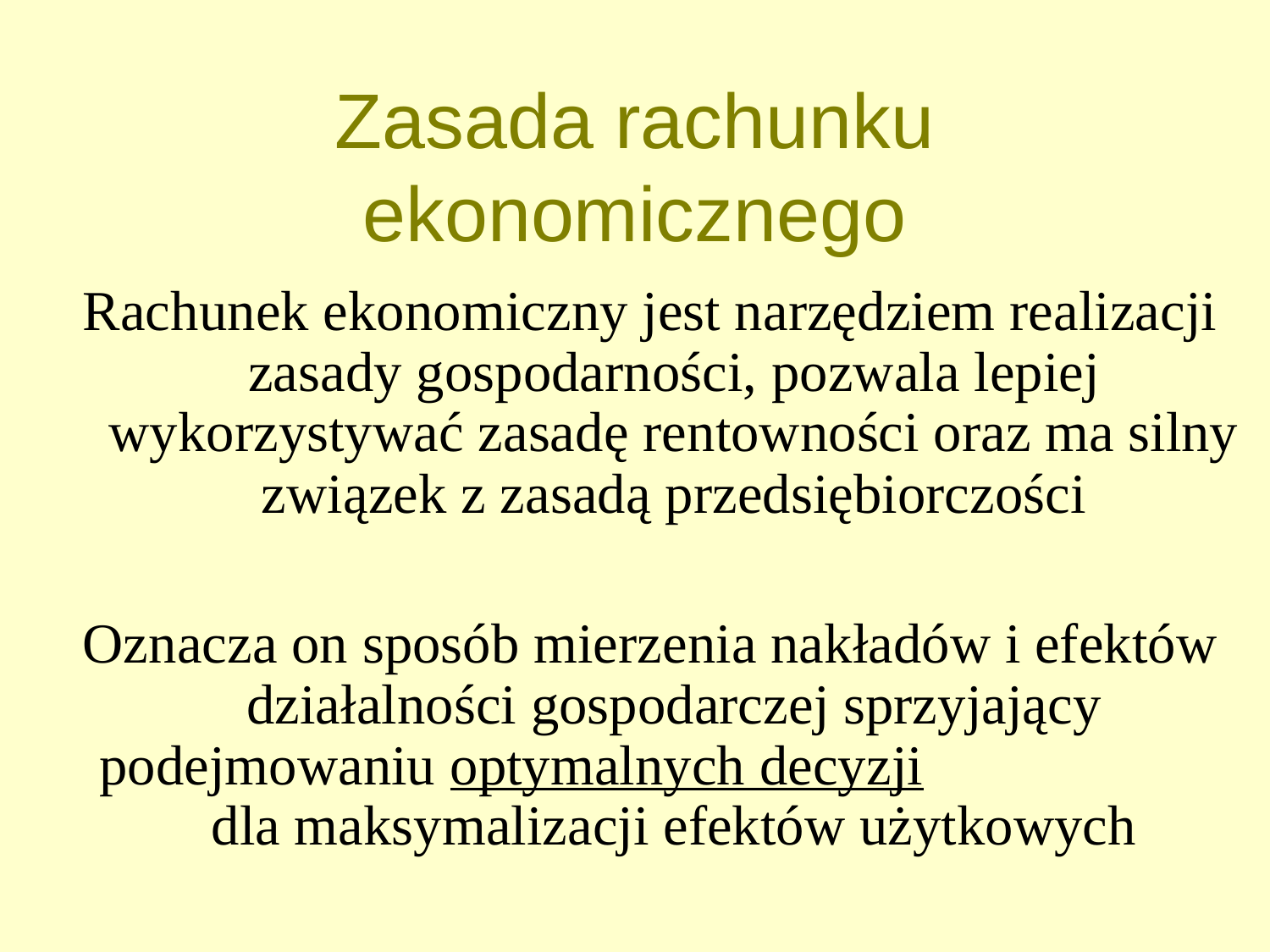

# Zasada rachunku ekonomicznego
Rachunek ekonomiczny jest narzędziem realizacji zasady gospodarności, pozwala lepiej wykorzystywać zasadę rentowności oraz ma silny związek z zasadą przedsiębiorczości

Oznacza on sposób mierzenia nakładów i efektów działalności gospodarczej sprzyjający podejmowaniu optymalnych decyzji                        dla maksymalizacji efektów użytkowych